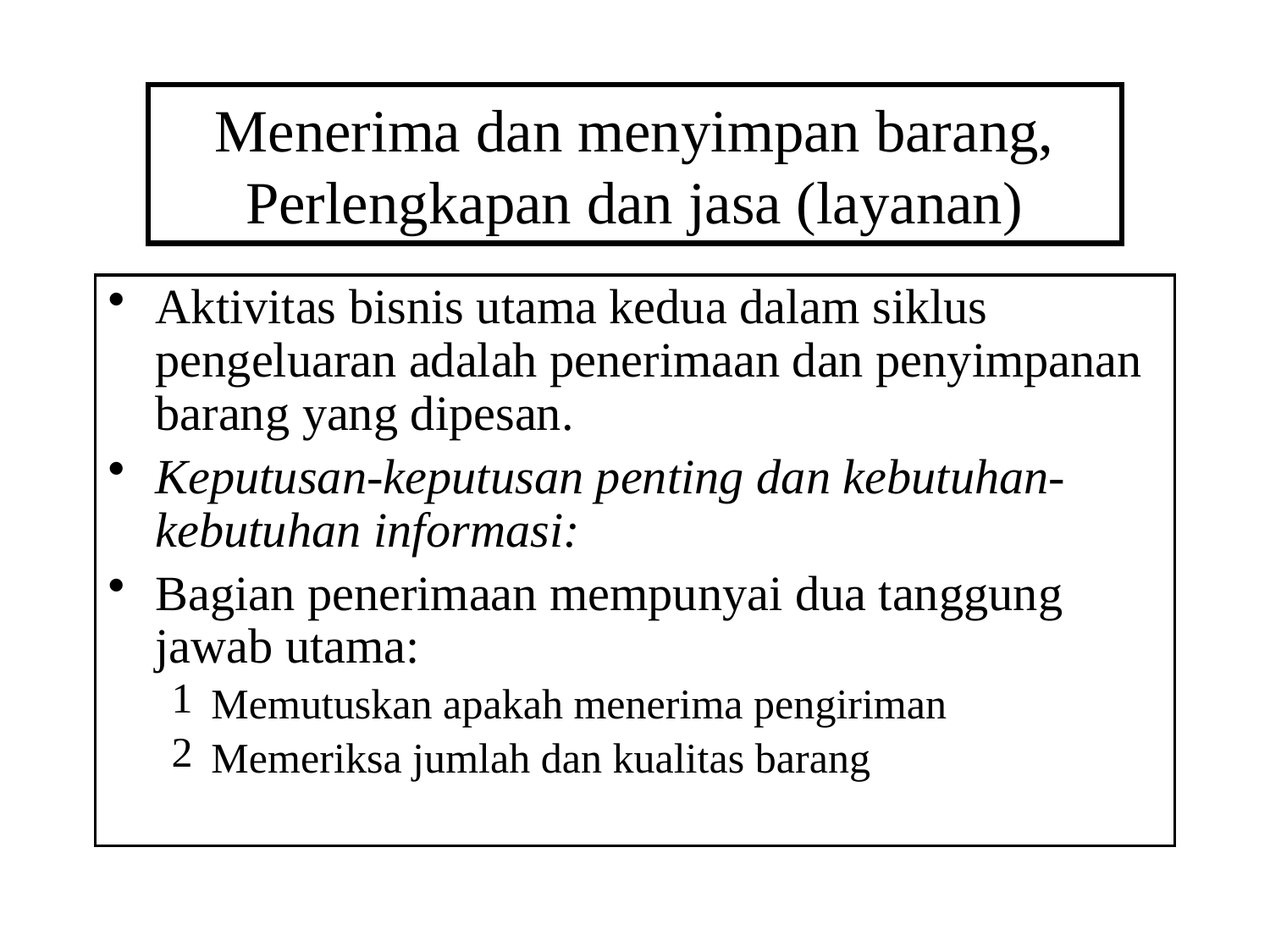

# Menerima dan menyimpan barang, Perlengkapan dan jasa (layanan)
Aktivitas bisnis utama kedua dalam siklus pengeluaran adalah penerimaan dan penyimpanan barang yang dipesan.
Keputusan-keputusan penting dan kebutuhan-kebutuhan informasi:
Bagian penerimaan mempunyai dua tanggung jawab utama:
Memutuskan apakah menerima pengiriman
Memeriksa jumlah dan kualitas barang